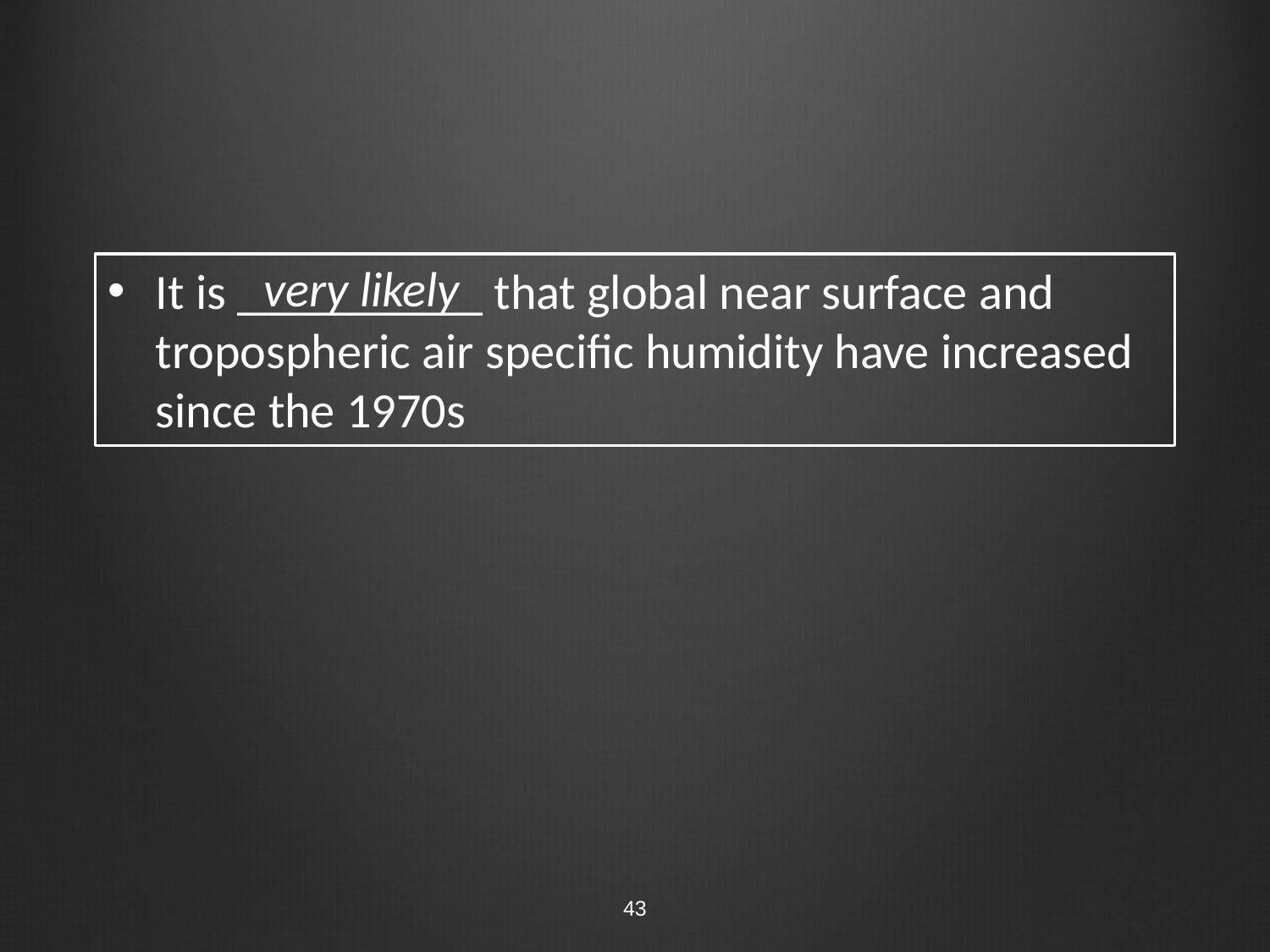

#
very likely
It is __________ that global near surface and tropospheric air specific humidity have increased since the 1970s
43